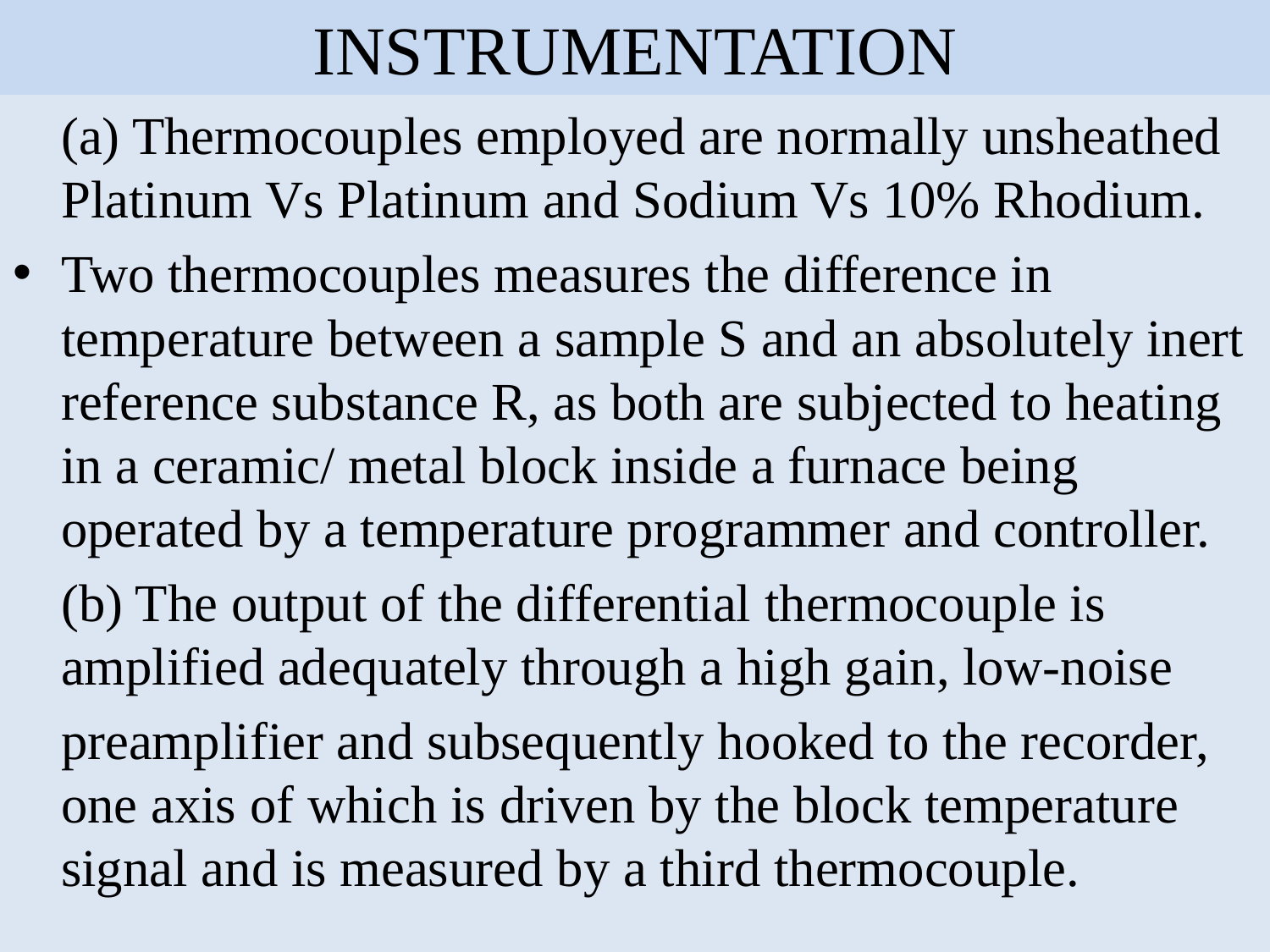

INSTRUMENTATION
	(a) Thermocouples employed are normally unsheathed Platinum Vs Platinum and Sodium Vs 10% Rhodium.
Two thermocouples measures the difference in temperature between a sample S and an absolutely inert reference substance R, as both are subjected to heating in a ceramic/ metal block inside a furnace being operated by a temperature programmer and controller.
	(b) The output of the differential thermocouple is amplified adequately through a high gain, low-noise
	preamplifier and subsequently hooked to the recorder, one axis of which is driven by the block temperature signal and is measured by a third thermocouple.